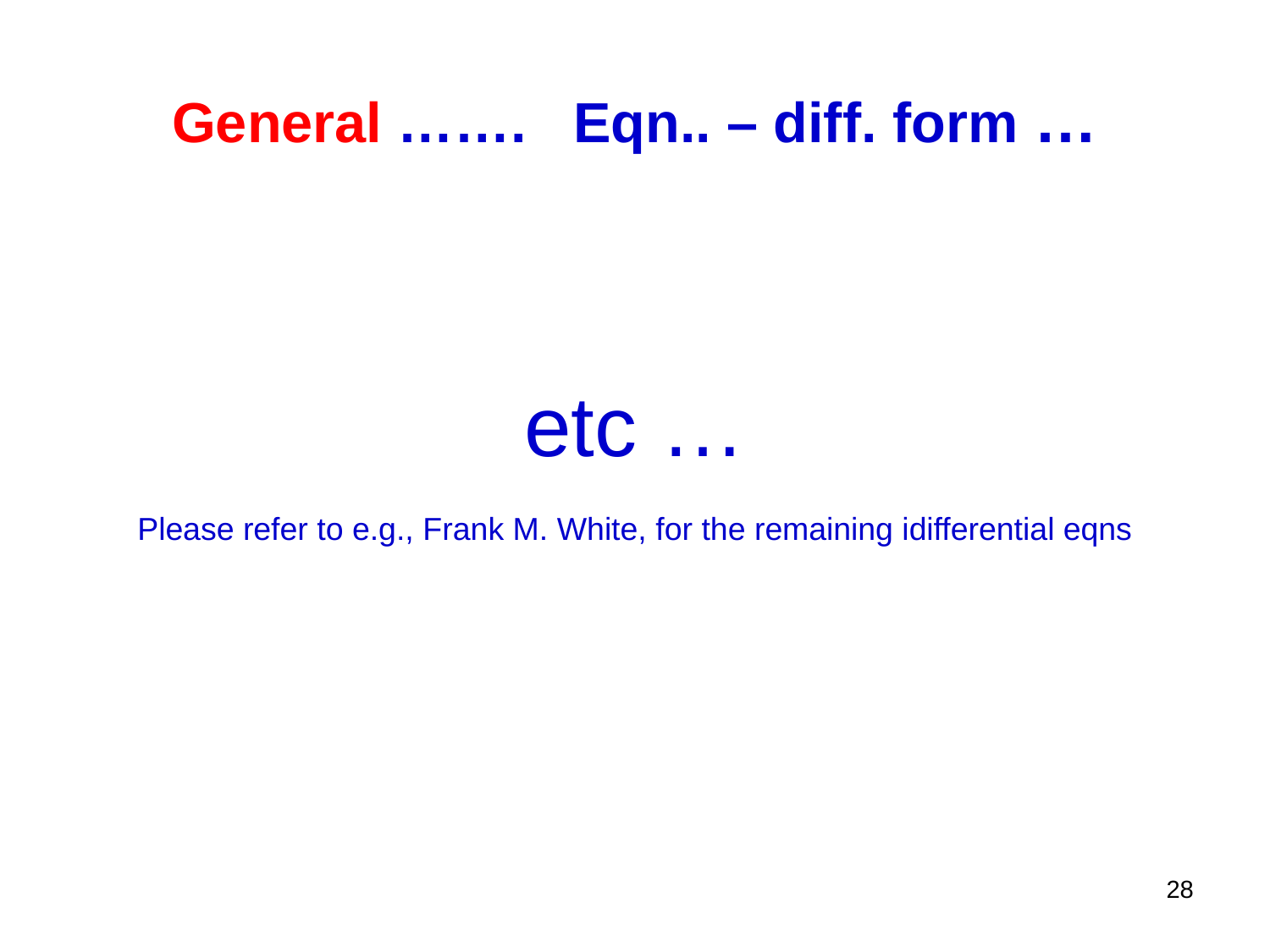

# General …….   Eqn.. – diff. form …

etc …

Please refer to e.g., Frank M. White, for the remaining idifferential eqns
28